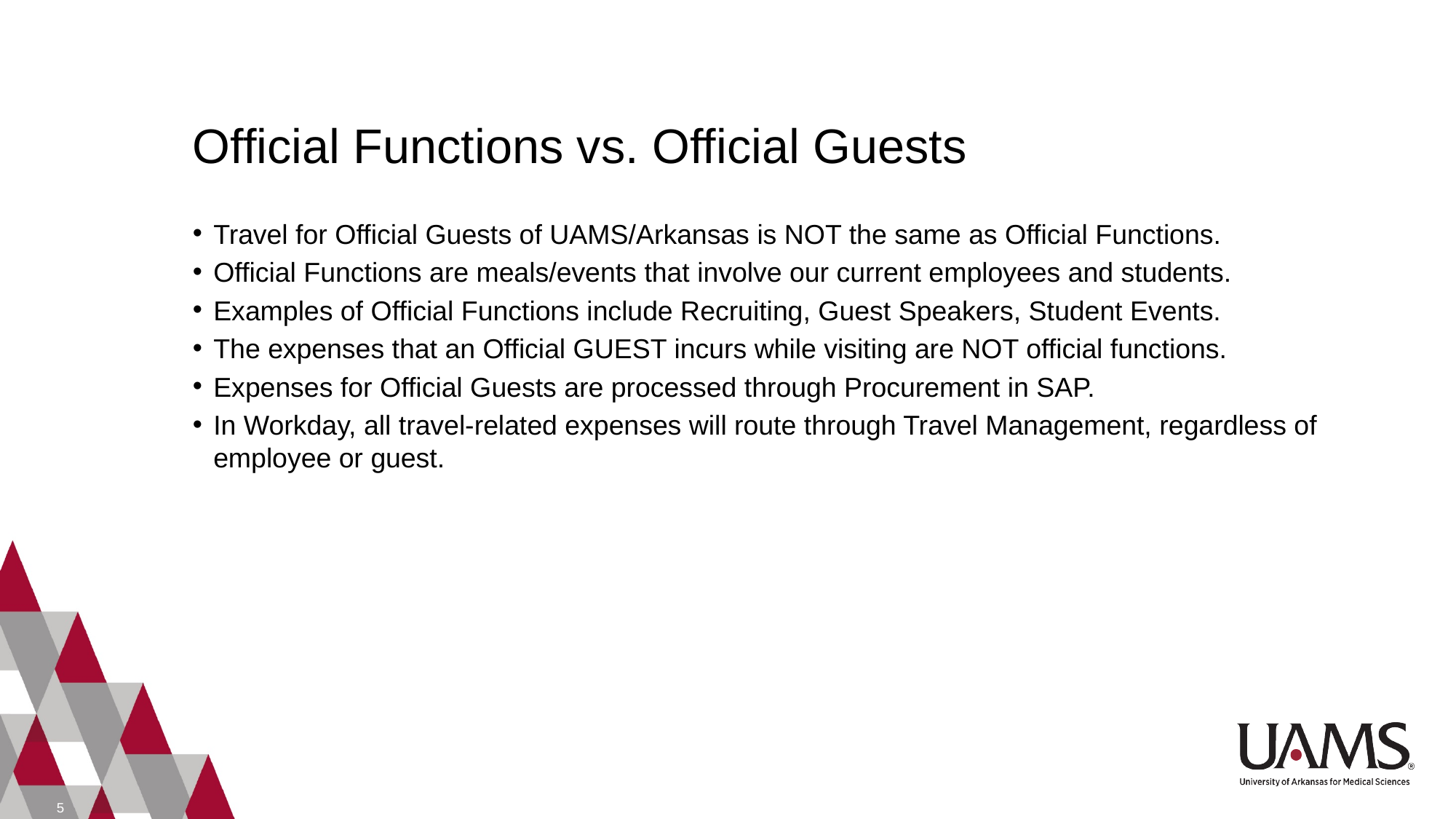

# Official Functions vs. Official Guests
Travel for Official Guests of UAMS/Arkansas is NOT the same as Official Functions.
Official Functions are meals/events that involve our current employees and students.
Examples of Official Functions include Recruiting, Guest Speakers, Student Events.
The expenses that an Official GUEST incurs while visiting are NOT official functions.
Expenses for Official Guests are processed through Procurement in SAP.
In Workday, all travel-related expenses will route through Travel Management, regardless of employee or guest.